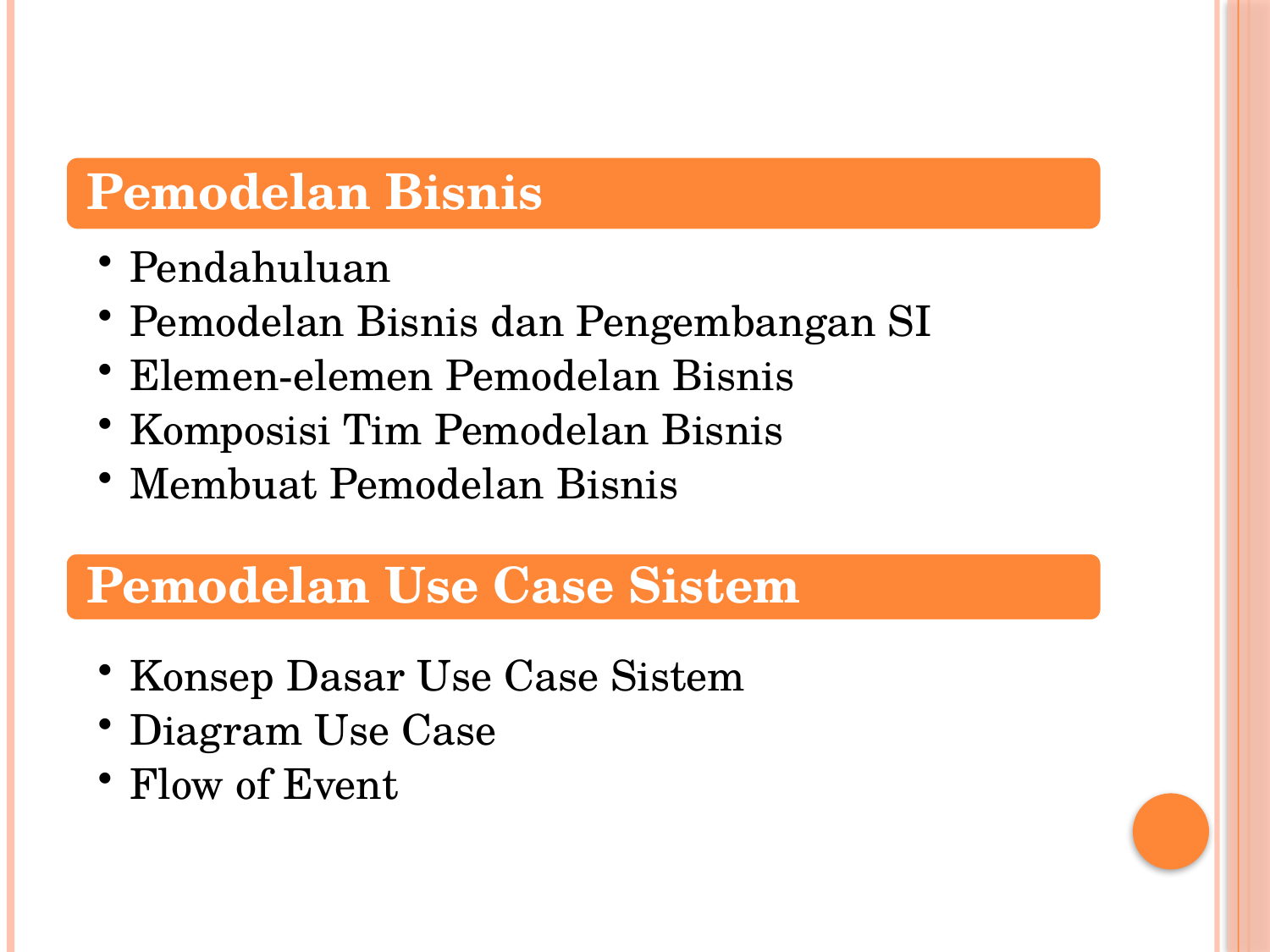

Pemodelan Bisnis
Pendahuluan
Pemodelan Bisnis dan Pengembangan SI
Elemen-elemen Pemodelan Bisnis
Komposisi Tim Pemodelan Bisnis
Membuat Pemodelan Bisnis
Pemodelan Use Case Sistem
Konsep Dasar Use Case Sistem
Diagram Use Case
Flow of Event